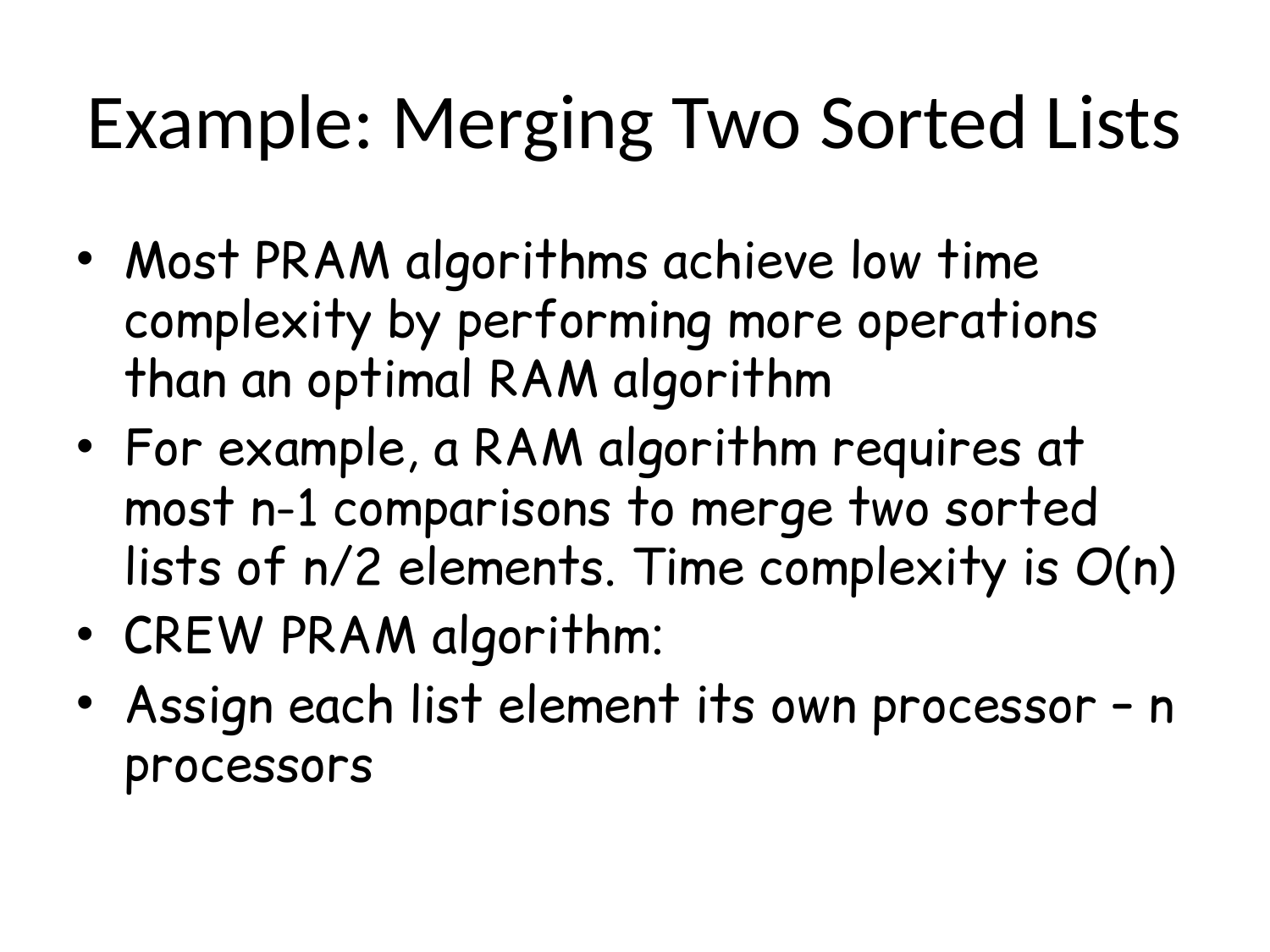

# Example: Merging Two Sorted Lists
Most PRAM algorithms achieve low time complexity by performing more operations than an optimal RAM algorithm
For example, a RAM algorithm requires at most n-1 comparisons to merge two sorted lists of n/2 elements. Time complexity is O(n)
CREW PRAM algorithm:
Assign each list element its own processor – n processors